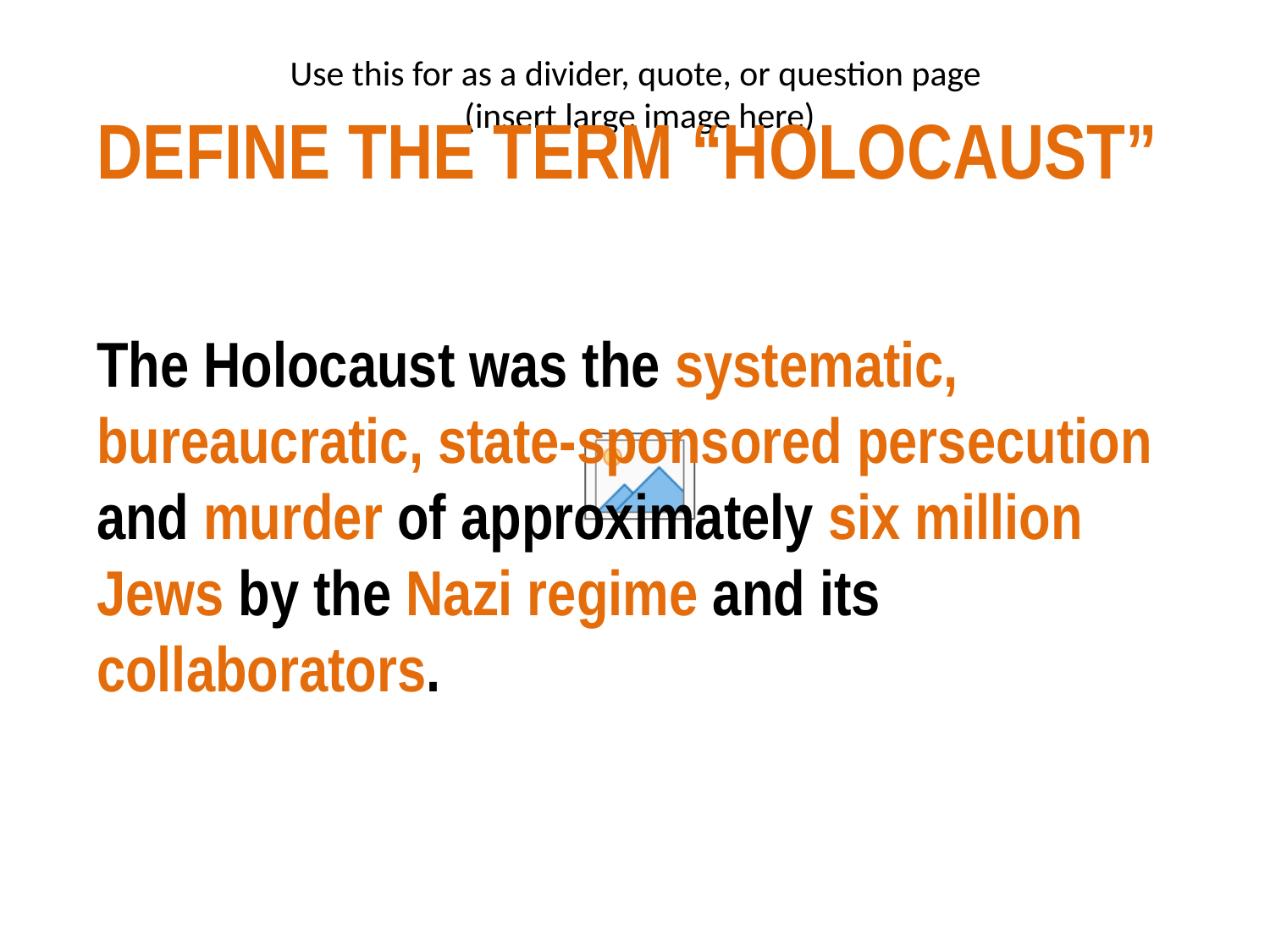

DEFINE THE TERM “HOLOCAUST”
The Holocaust was the systematic, bureaucratic, state-sponsored persecution and murder of approximately six million Jews by the Nazi regime and its collaborators.